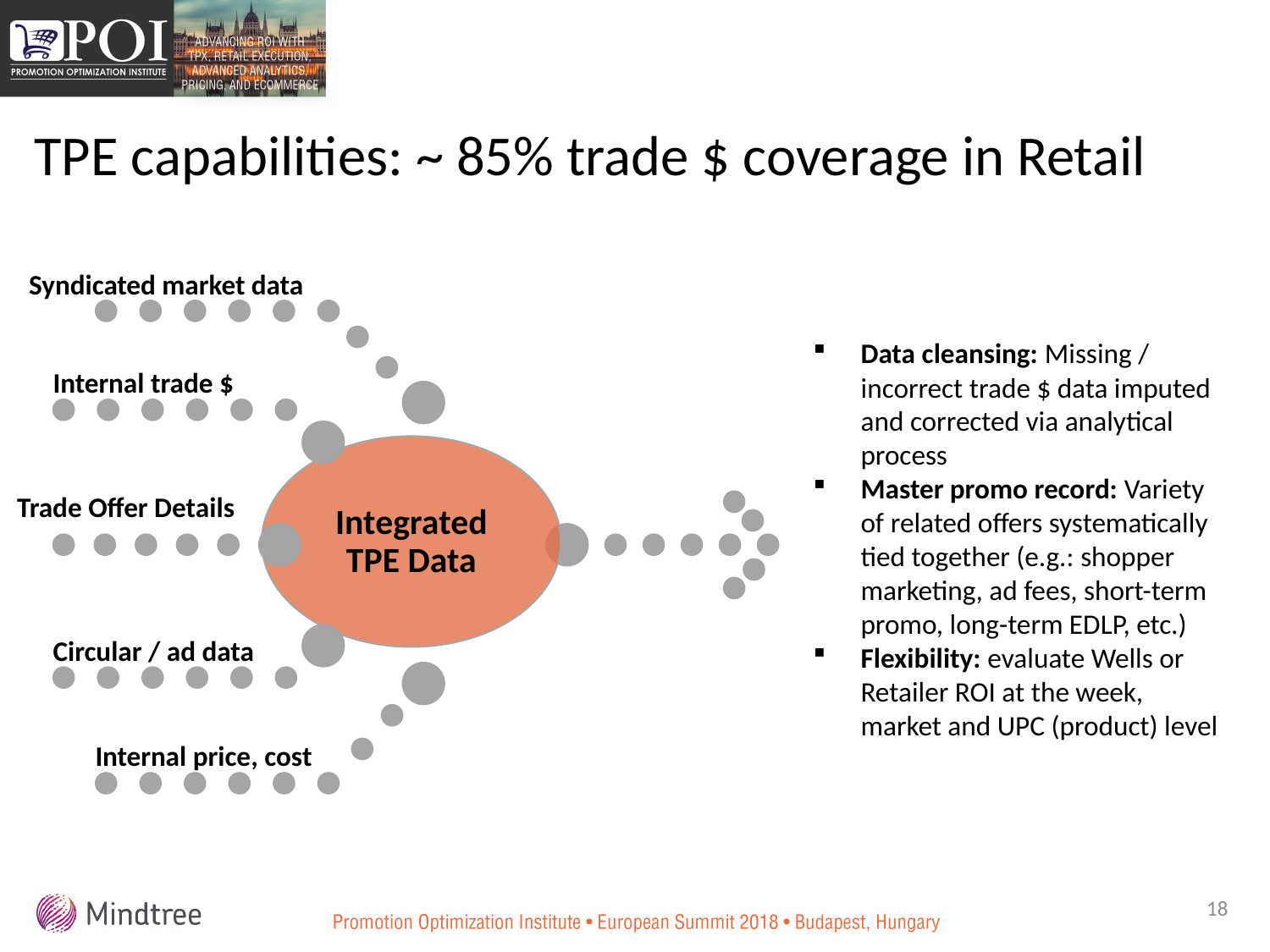

# TPE capabilities: ~ 85% trade $ coverage in Retail
Syndicated market data

Internal trade $

Integrated TPE Data
Trade Offer Details

Circular / ad data

Internal price, cost

Data cleansing: Missing / incorrect trade $ data imputed and corrected via analytical process
Master promo record: Variety of related offers systematically tied together (e.g.: shopper marketing, ad fees, short-term promo, long-term EDLP, etc.)
Flexibility: evaluate Wells or Retailer ROI at the week, market and UPC (product) level
18